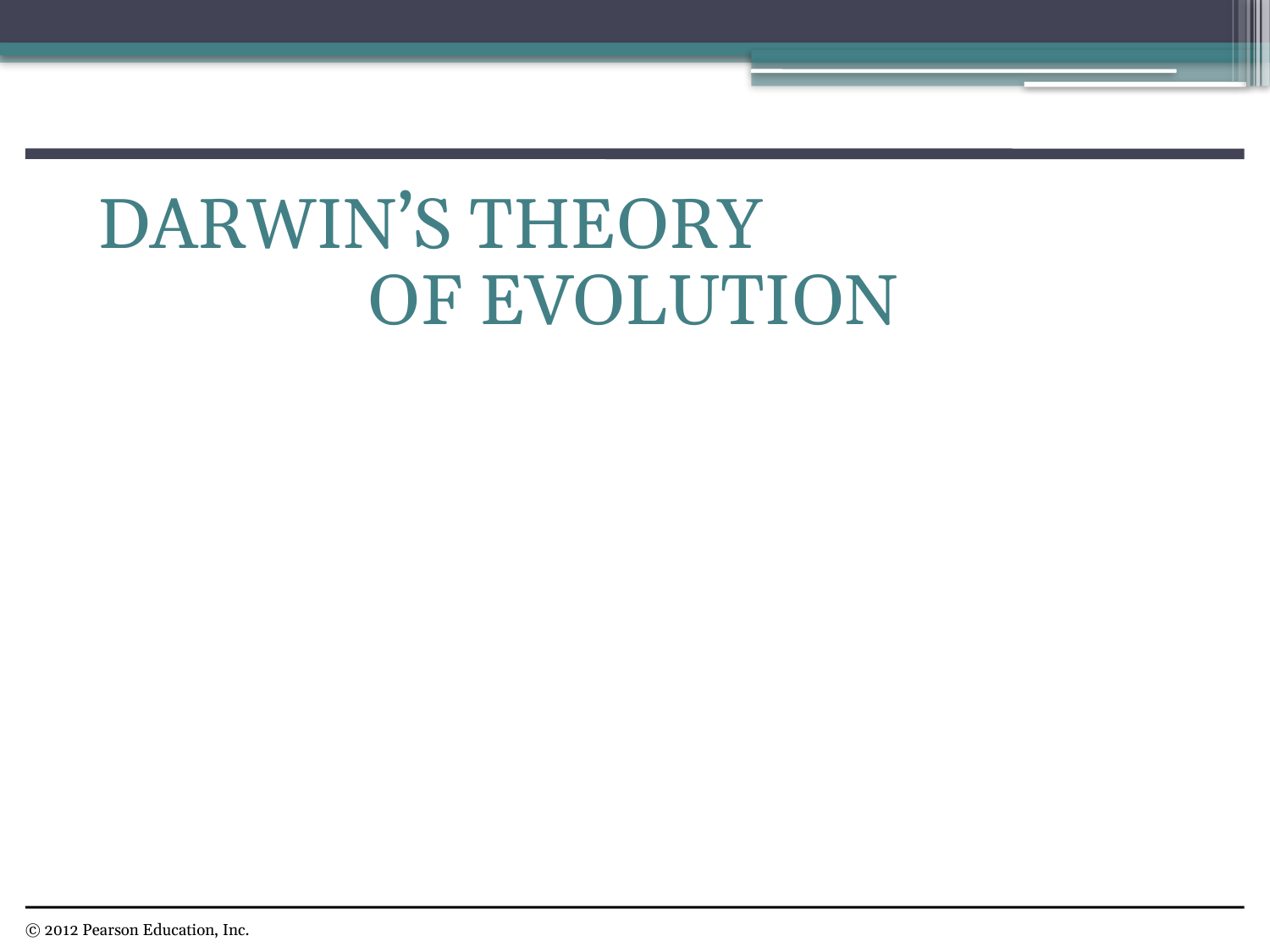

DARWIN’S THEORY                         OF EVOLUTION

© 2012 Pearson Education, Inc.